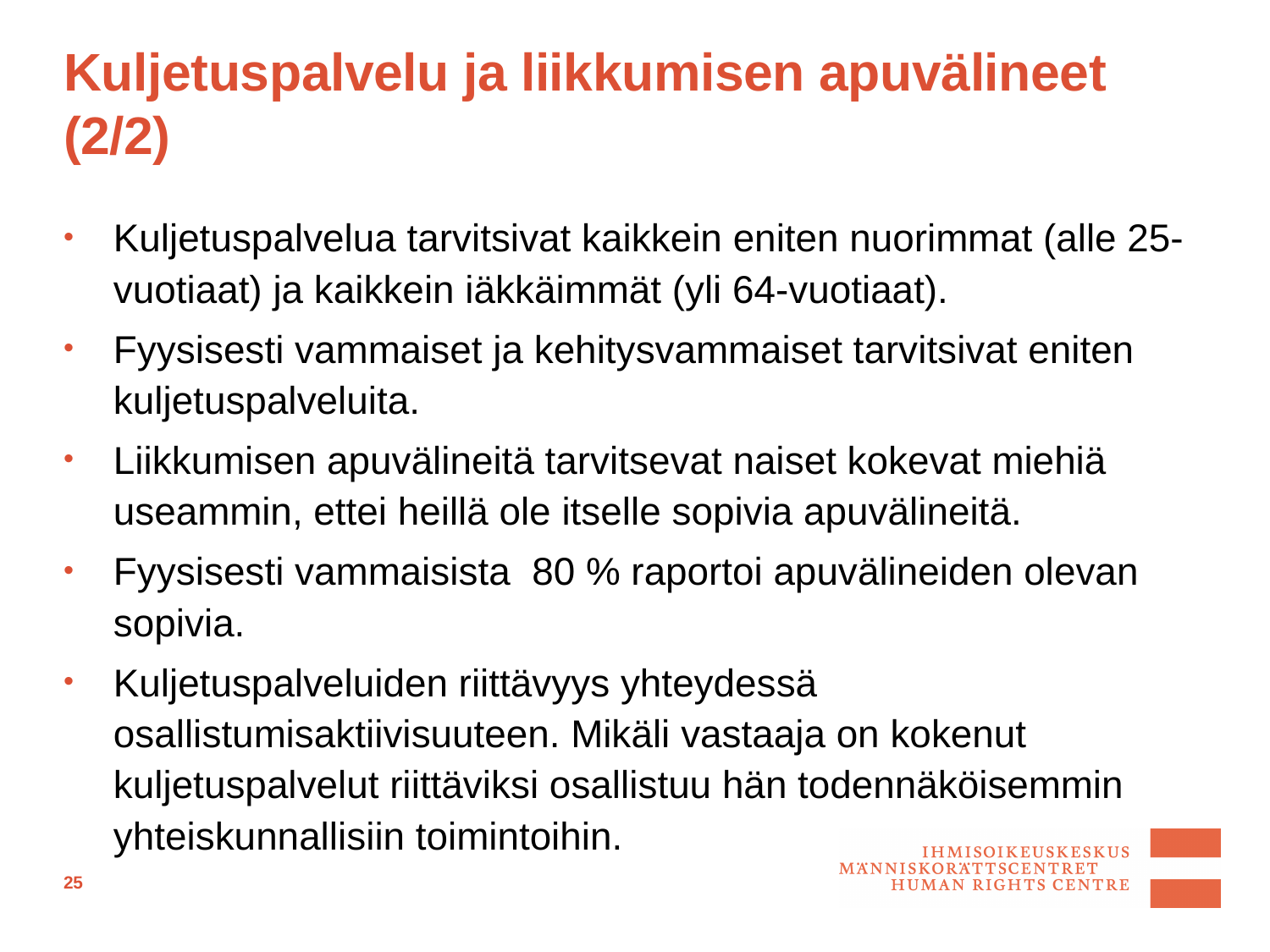

# Kuljetuspalvelu ja liikkumisen apuvälineet (2/2)
Kuljetuspalvelua tarvitsivat kaikkein eniten nuorimmat (alle 25-vuotiaat) ja kaikkein iäkkäimmät (yli 64-vuotiaat).
Fyysisesti vammaiset ja kehitysvammaiset tarvitsivat eniten kuljetuspalveluita.
Liikkumisen apuvälineitä tarvitsevat naiset kokevat miehiä useammin, ettei heillä ole itselle sopivia apuvälineitä.
Fyysisesti vammaisista  80 % raportoi apuvälineiden olevan sopivia.
Kuljetuspalveluiden riittävyys yhteydessä osallistumisaktiivisuuteen. Mikäli vastaaja on kokenut kuljetuspalvelut riittäviksi osallistuu hän todennäköisemmin yhteiskunnallisiin toimintoihin.

25